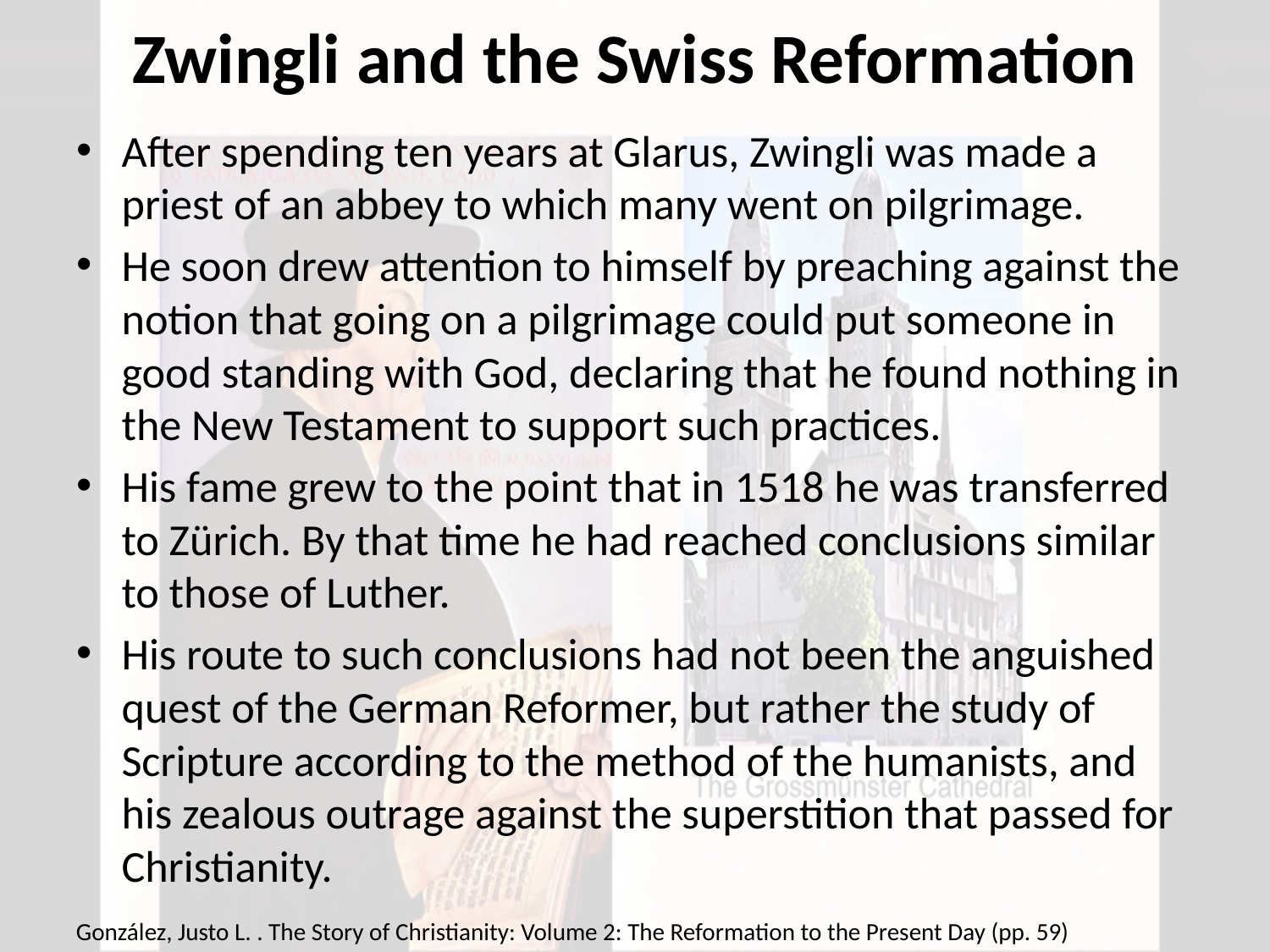

# Zwingli and the Swiss Reformation
After spending ten years at Glarus, Zwingli was made a priest of an abbey to which many went on pilgrimage.
He soon drew attention to himself by preaching against the notion that going on a pilgrimage could put someone in good standing with God, declaring that he found nothing in the New Testament to support such practices.
His fame grew to the point that in 1518 he was transferred to Zürich. By that time he had reached conclusions similar to those of Luther.
His route to such conclusions had not been the anguished quest of the German Reformer, but rather the study of Scripture according to the method of the humanists, and his zealous outrage against the superstition that passed for Christianity.
González, Justo L. . The Story of Christianity: Volume 2: The Reformation to the Present Day (pp. 59)